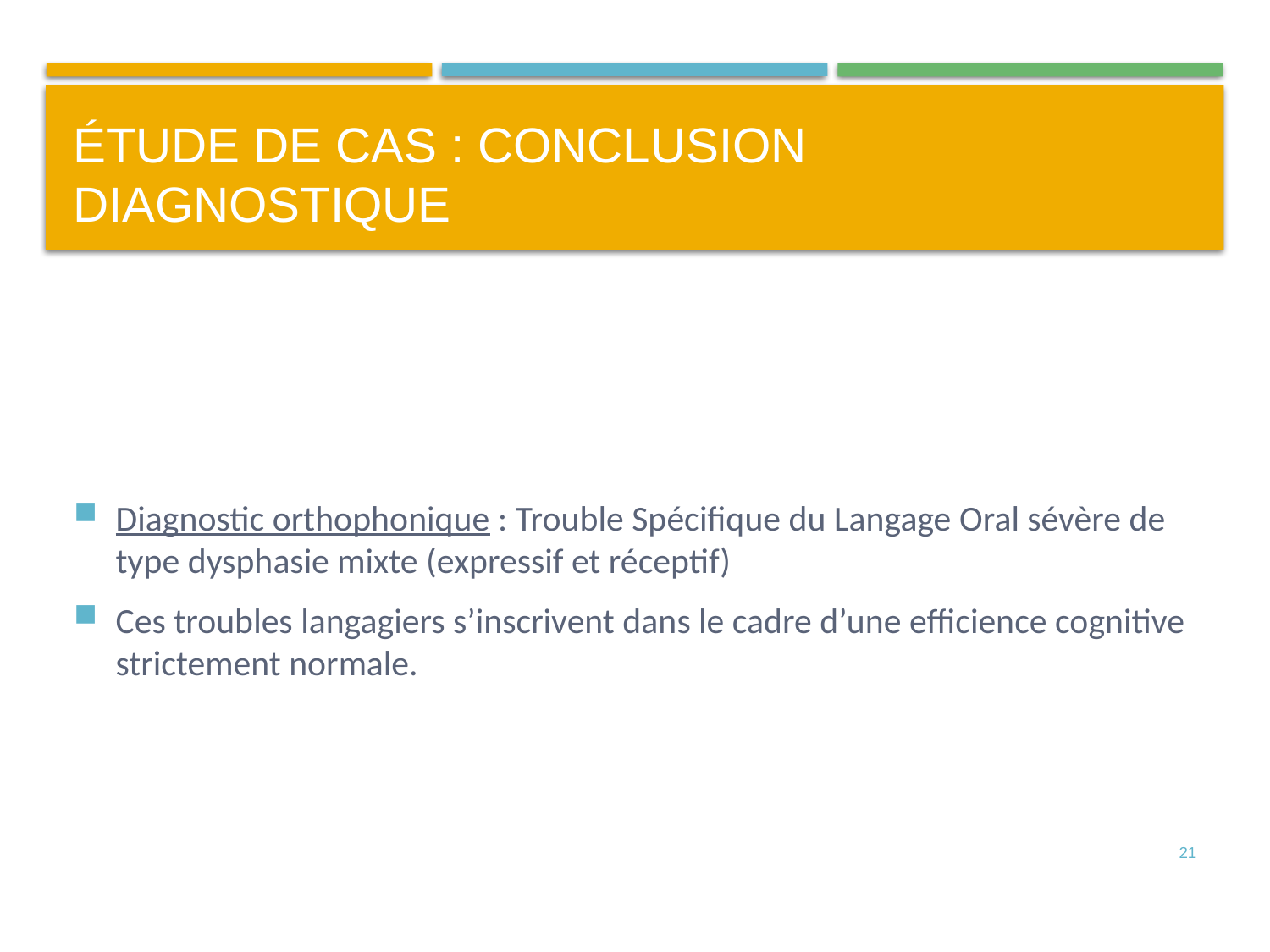

# Étude de cas : conclusion diagnostique
Diagnostic orthophonique : Trouble Spécifique du Langage Oral sévère de type dysphasie mixte (expressif et réceptif)
Ces troubles langagiers s’inscrivent dans le cadre d’une efficience cognitive strictement normale.
21